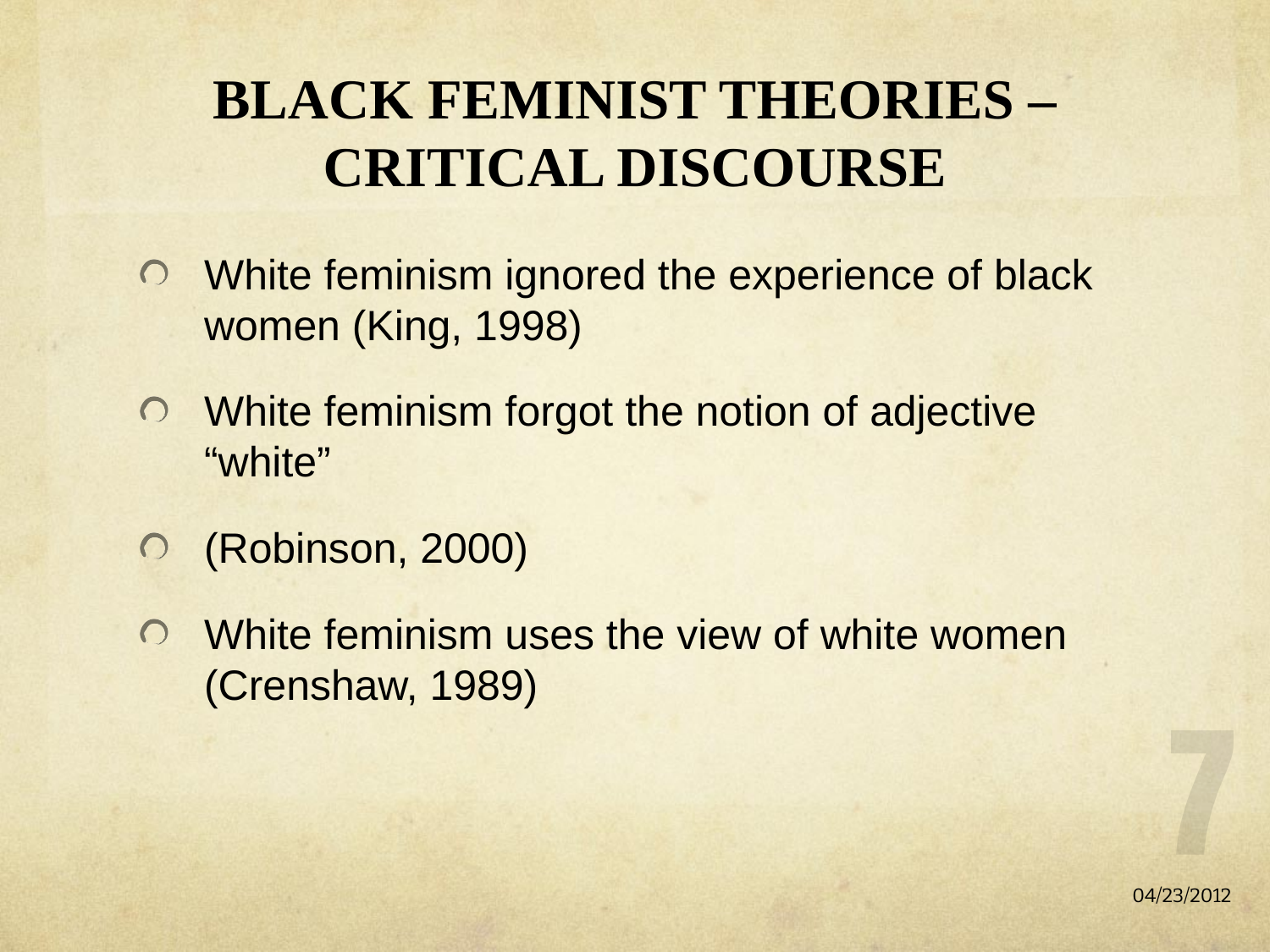

# BLACK FEMINIST THEORIES – CRITICAL DISCOURSE
White feminism ignored the experience of black women (King, 1998)
White feminism forgot the notion of adjective “white”
(Robinson, 2000)
White feminism uses the view of white women (Crenshaw, 1989)
7
04/23/2012